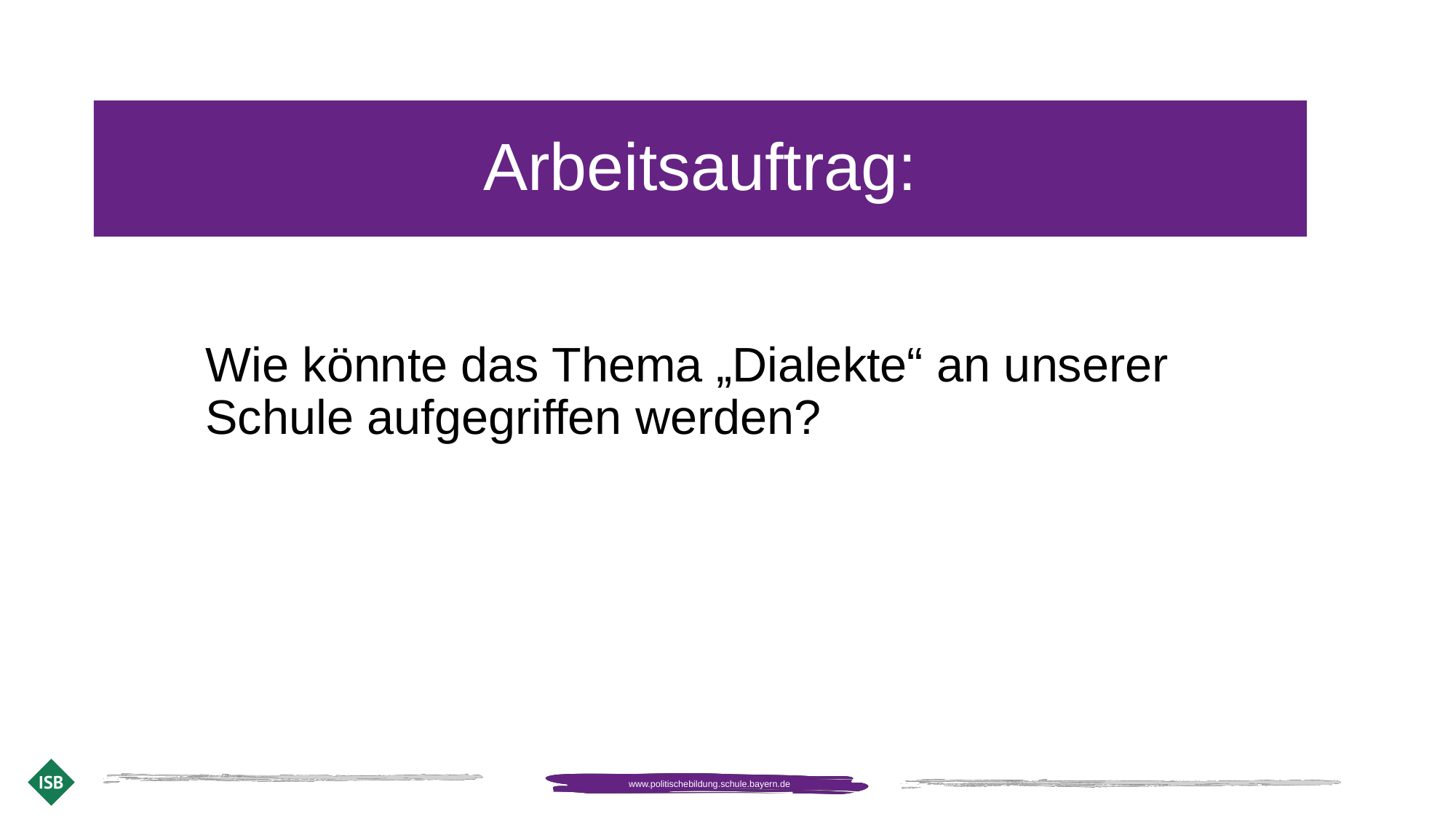

Wie könnte das Thema „Dialekte“ an unserer Schule aufgegriffen werden?

Arbeitsauftrag: